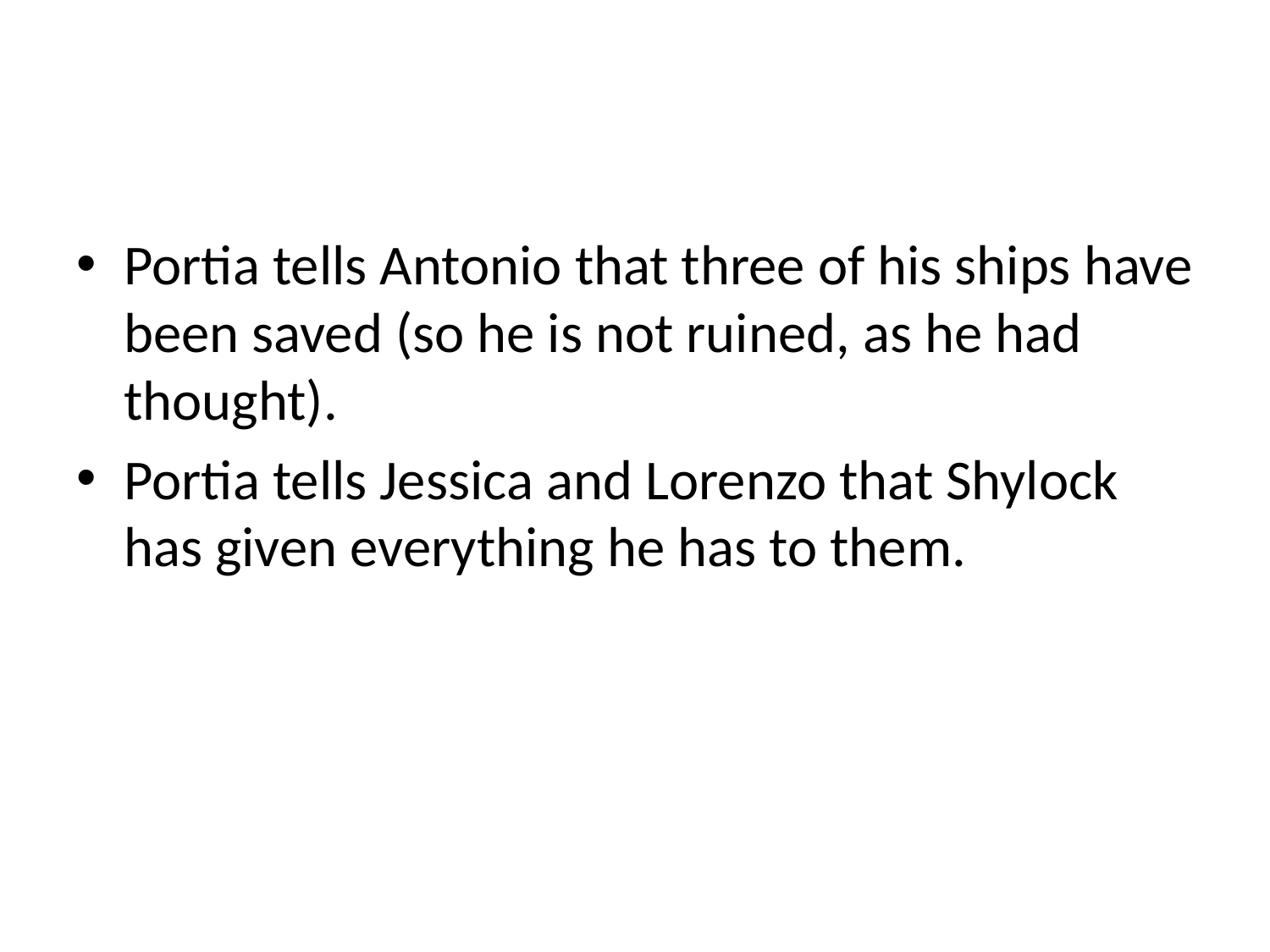

#
Portia tells Antonio that three of his ships have been saved (so he is not ruined, as he had thought).
Portia tells Jessica and Lorenzo that Shylock has given everything he has to them.